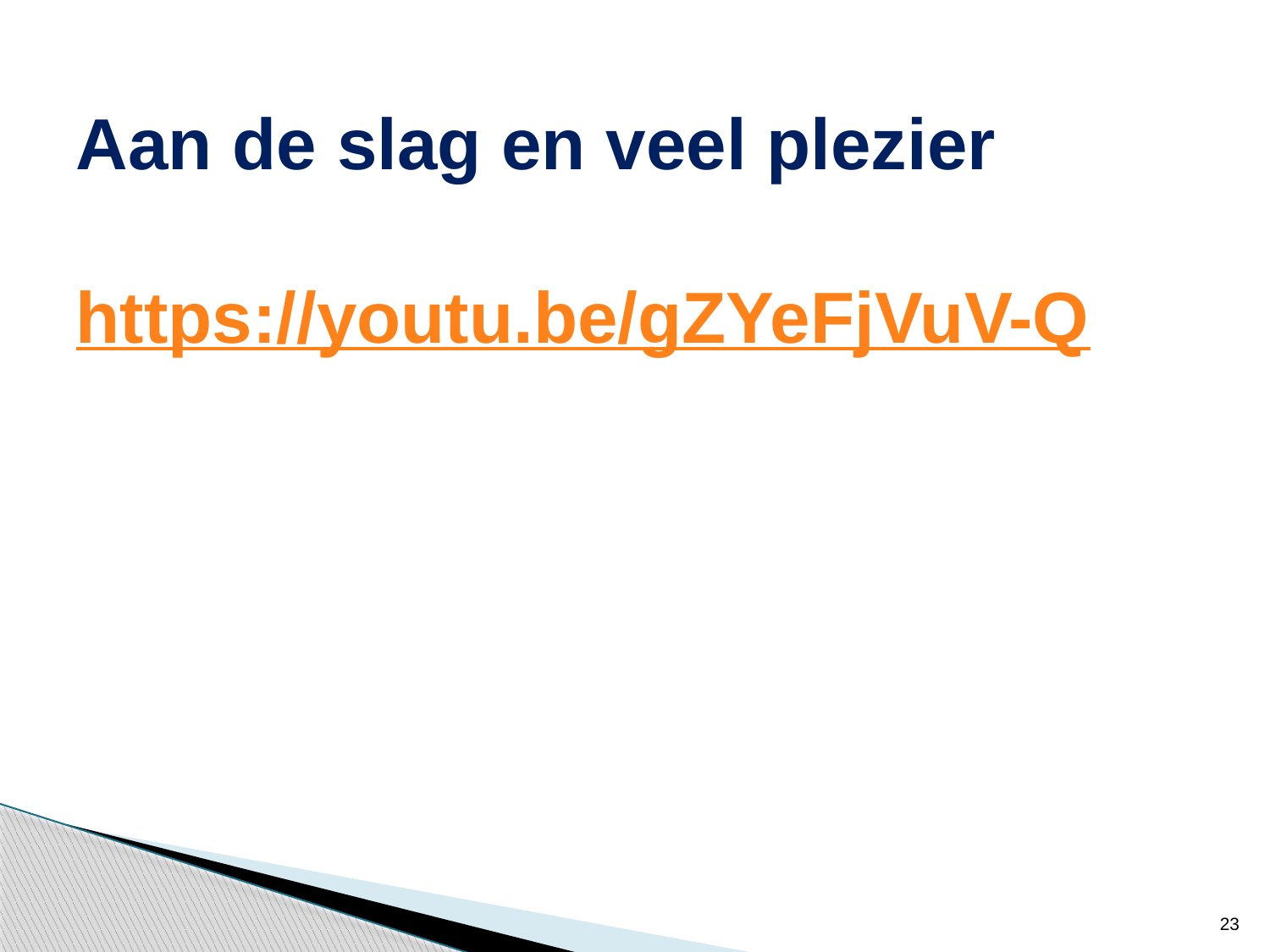

# Aan de slag en veel plezier https://youtu.be/gZYeFjVuV-Q
23